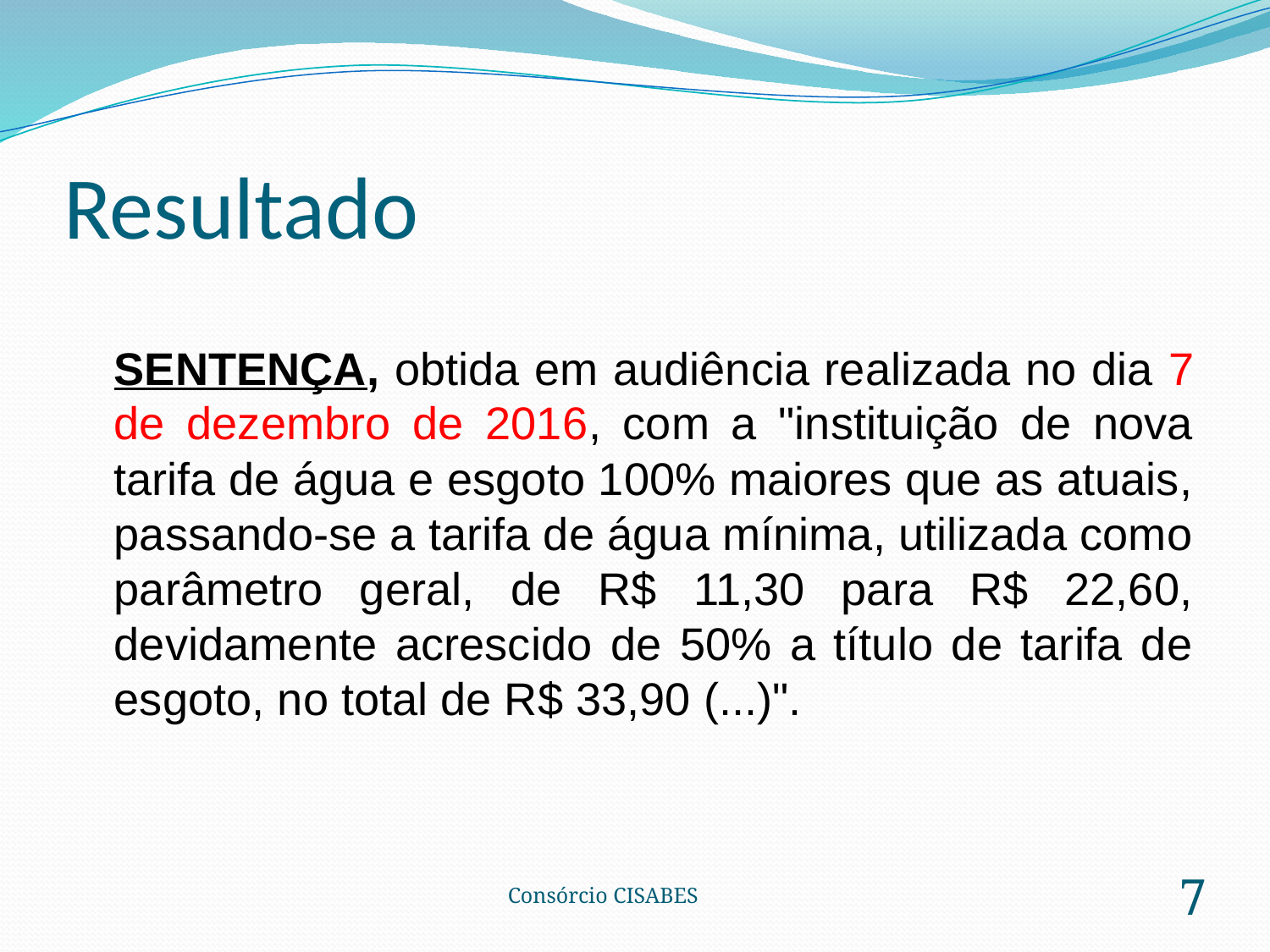

# Resultado

	SENTENÇA, obtida em audiência realizada no dia 7 de dezembro de 2016, com a "instituição de nova tarifa de água e esgoto 100% maiores que as atuais, passando-se a tarifa de água mínima, utilizada como parâmetro geral, de R$ 11,30 para R$ 22,60, devidamente acrescido de 50% a título de tarifa de esgoto, no total de R$ 33,90 (...)".

Consórcio CISABES

7